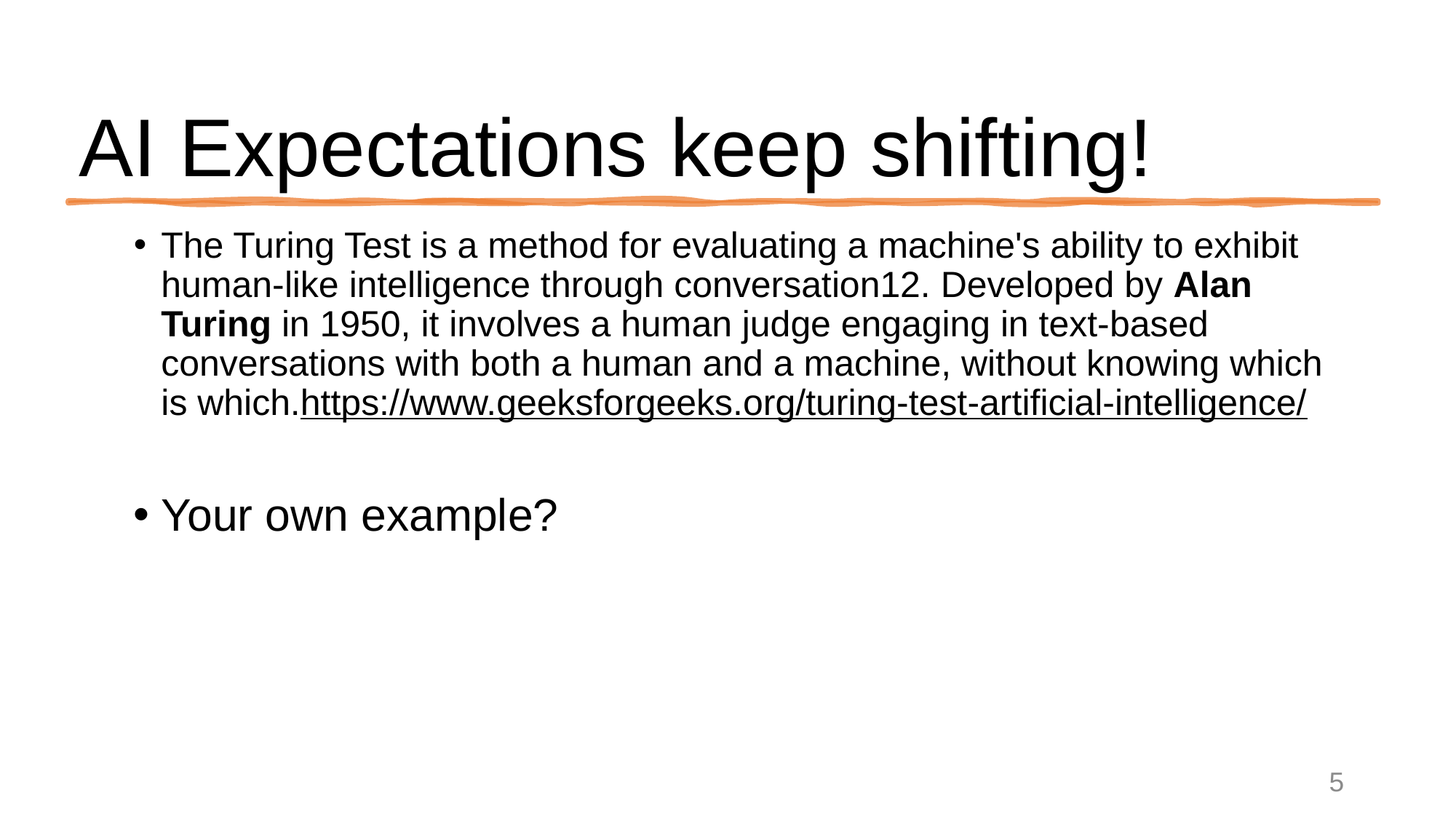

# AI Expectations keep shifting!

The Turing Test is a method for evaluating a machine's ability to exhibit human-like intelligence through conversation12. Developed by Alan Turing in 1950, it involves a human judge engaging in text-based conversations with both a human and a machine, without knowing which is which.
https://www.geeksforgeeks.org/turing-test-artificial-intelligence/

Your own example?

5